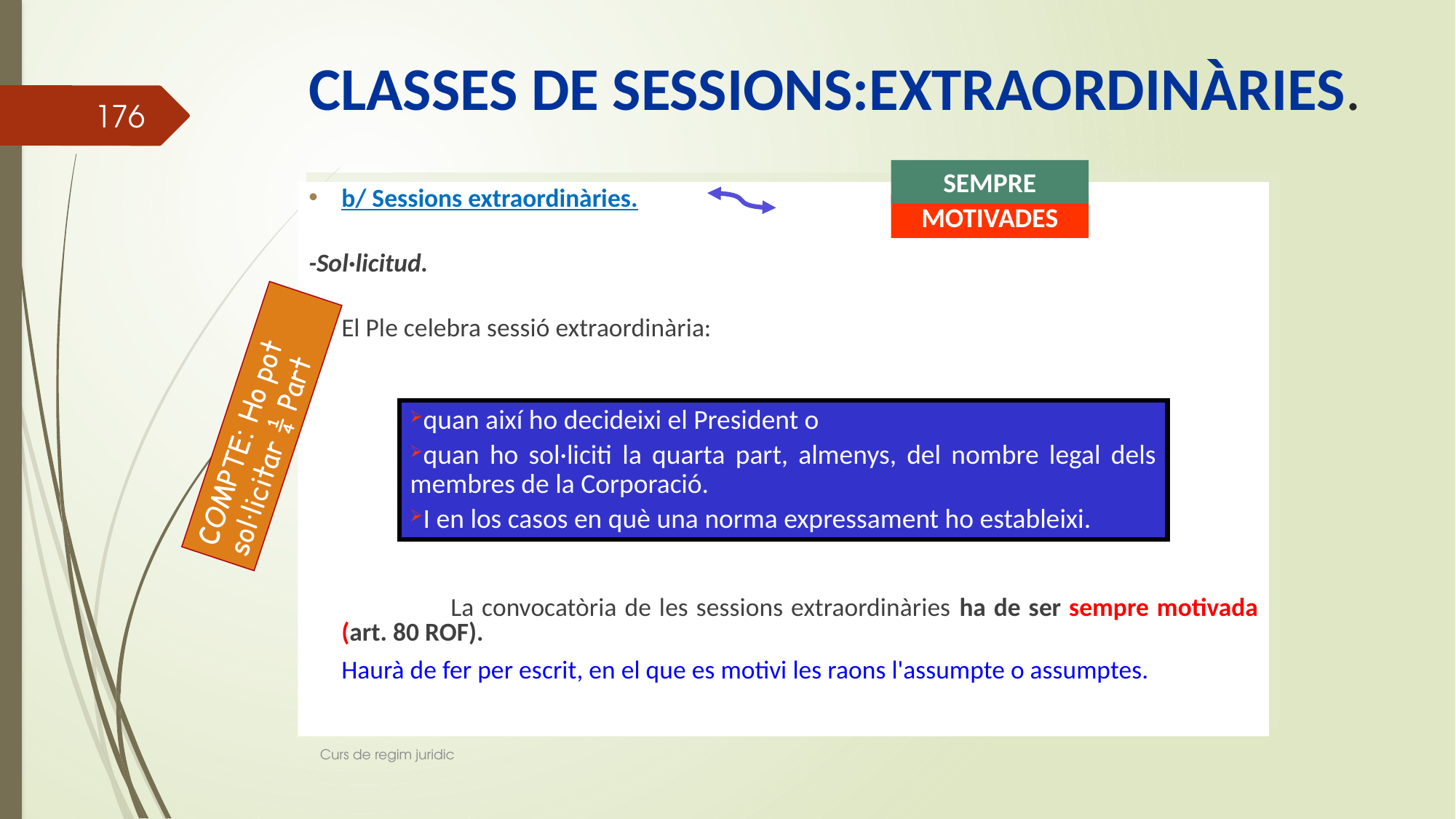

# CLASSES DE SESSIONS:EXTRAORDINÀRIES.
176
SEMPRE
b/ Sessions extraordinàries.
-Sol·licitud.
El Ple celebra sessió extraordinària:

		La convocatòria de les sessions extraordinàries ha de ser sempre motivada (art. 80 ROF).
	Haurà de fer per escrit, en el que es motivi les raons l'assumpte o assumptes.

MOTIVADES
COMPTE: Ho pot sol·licitar ¼ Part
quan així ho decideixi el President o
quan ho sol·liciti la quarta part, almenys, del nombre legal dels membres de la Corporació.
I en los casos en què una norma expressament ho estableixi.
Curs de regim juridic